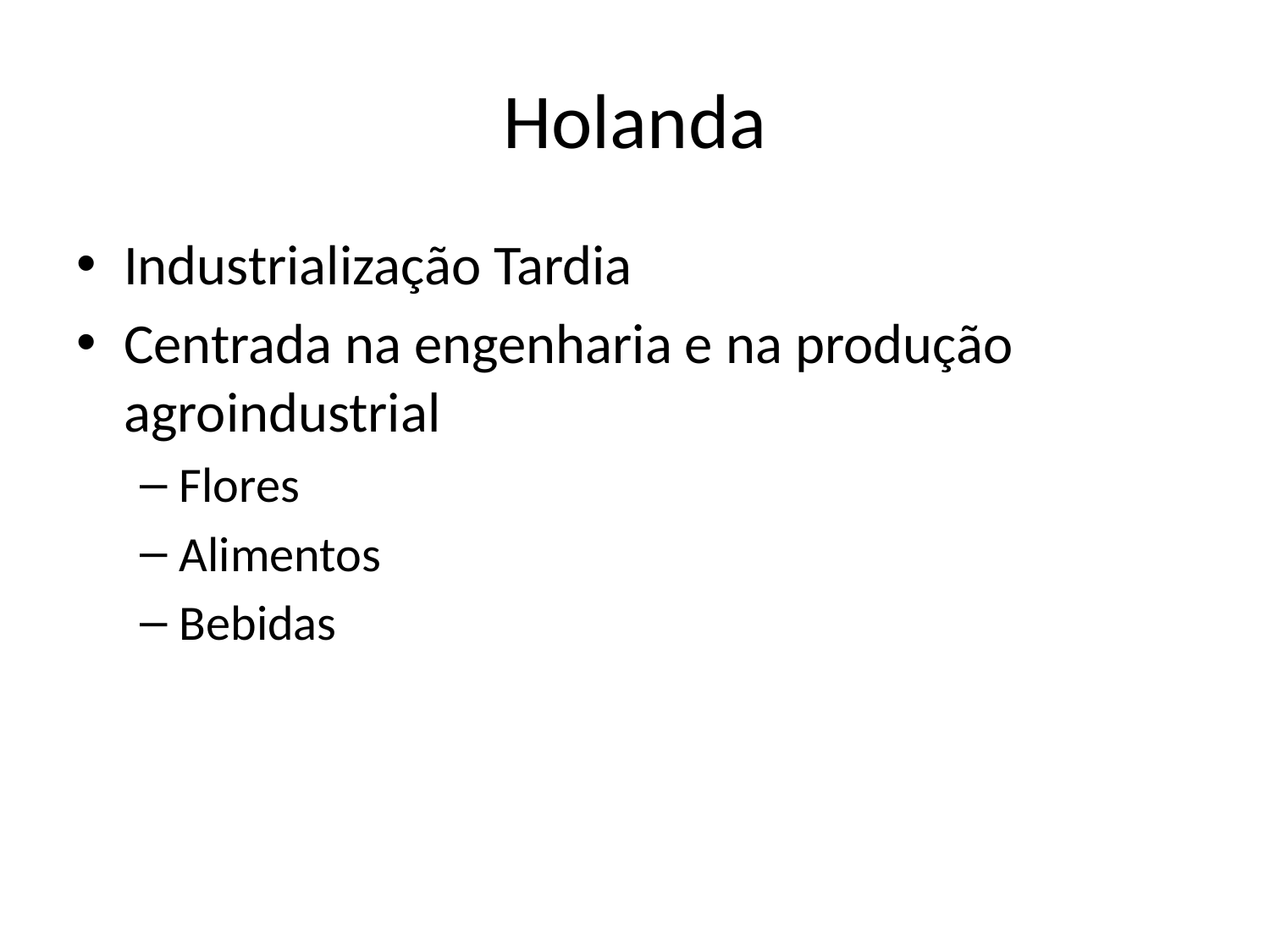

# Holanda
Industrialização Tardia
Centrada na engenharia e na produção agroindustrial
Flores
Alimentos
Bebidas